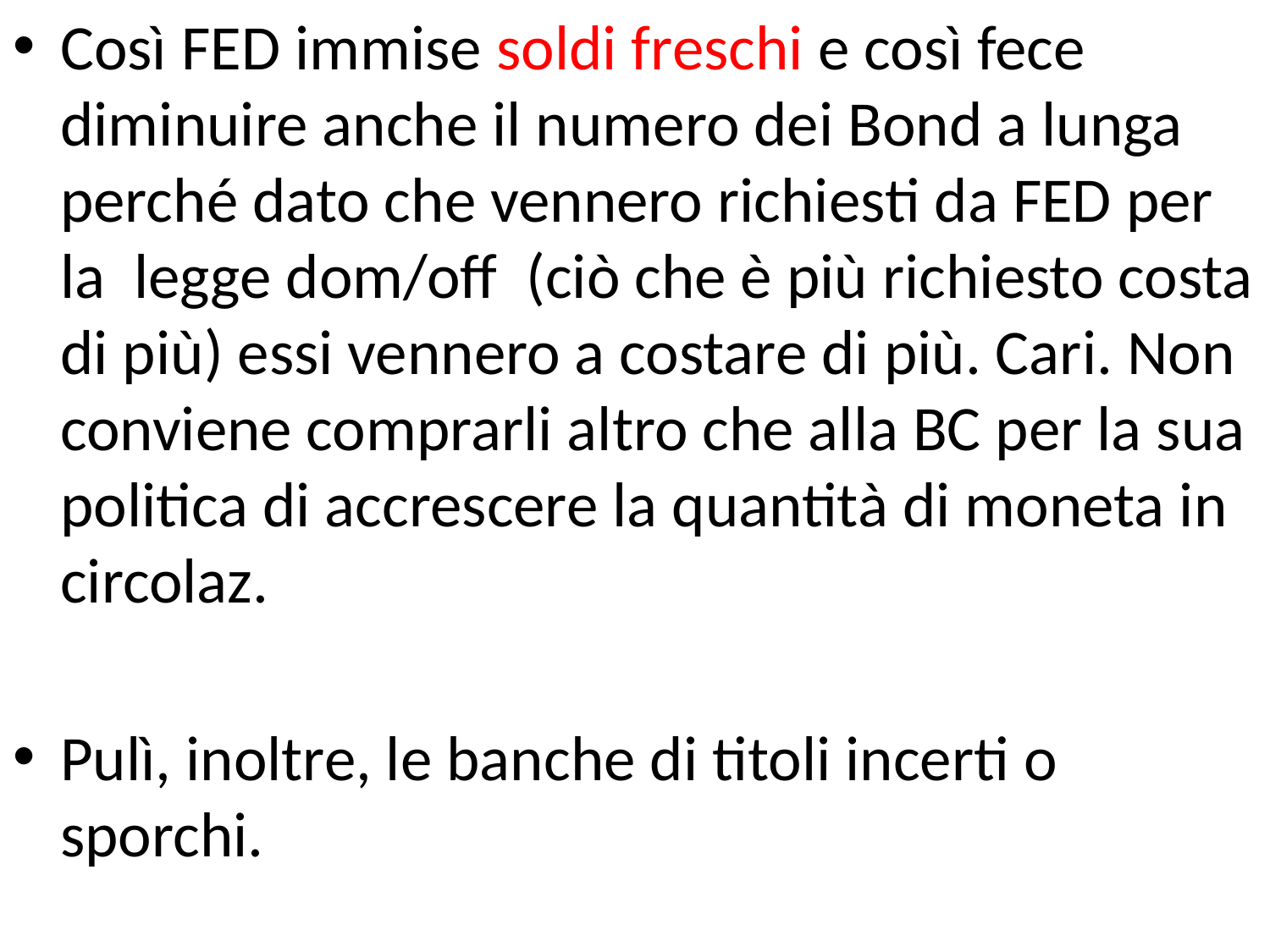

Così FED immise soldi freschi e così fece diminuire anche il numero dei Bond a lunga perché dato che vennero richiesti da FED per la  legge dom/off  (ciò che è più richiesto costa di più) essi vennero a costare di più. Cari. Non conviene comprarli altro che alla BC per la sua politica di accrescere la quantità di moneta in circolaz.

Pulì, inoltre, le banche di titoli incerti o sporchi.